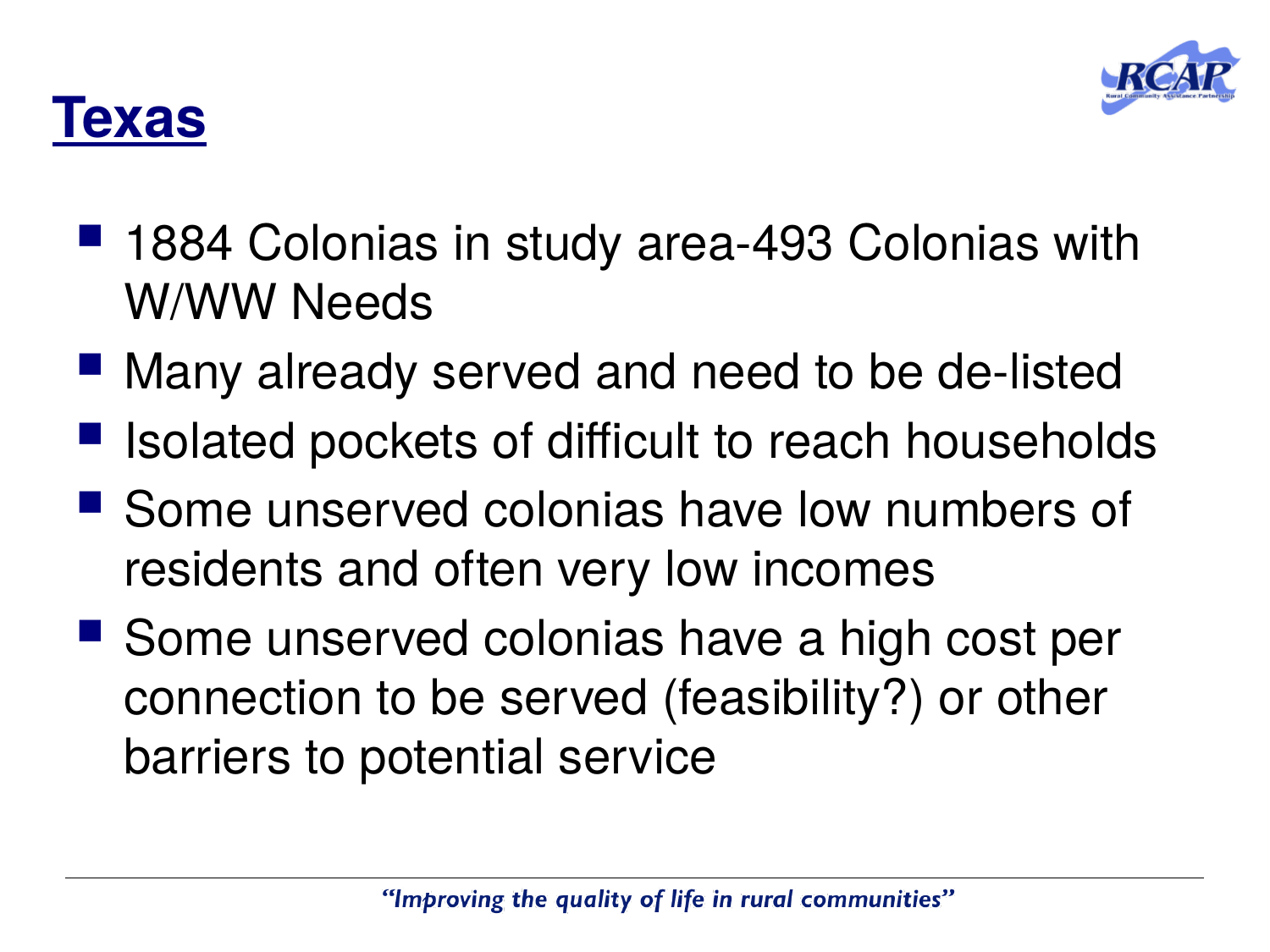

# Texas
1884 Colonias in study area-493 Colonias with W/WW Needs
Many already served and need to be de-listed
Isolated pockets of difficult to reach households
Some unserved colonias have low numbers of residents and often very low incomes
Some unserved colonias have a high cost per connection to be served (feasibility?) or other barriers to potential service